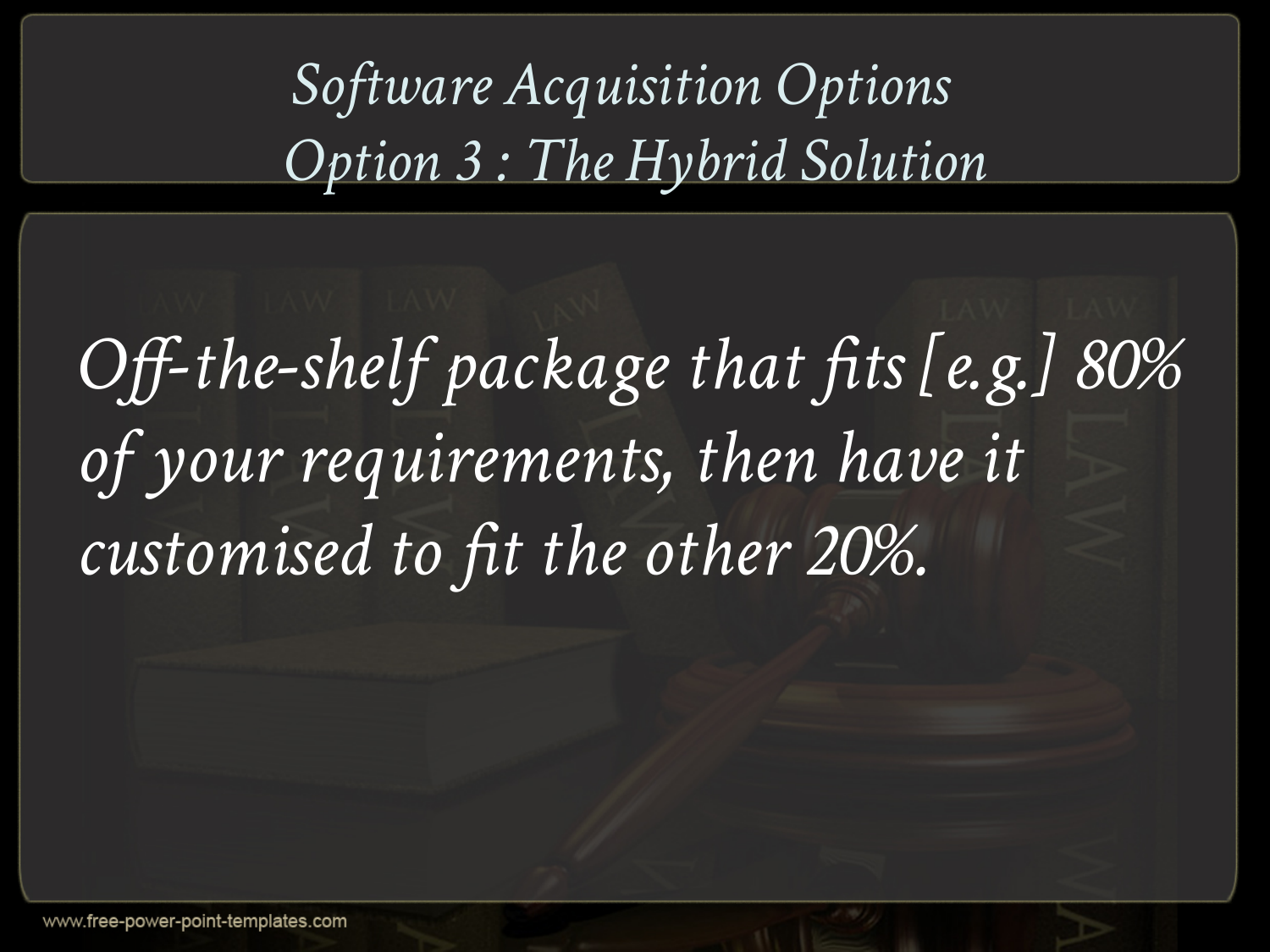

# Software Acquisition Options Option 3 : The Hybrid Solution

Off-the-shelf package that fits [e.g.] 80% of your requirements, then have it customised to fit the other 20%.